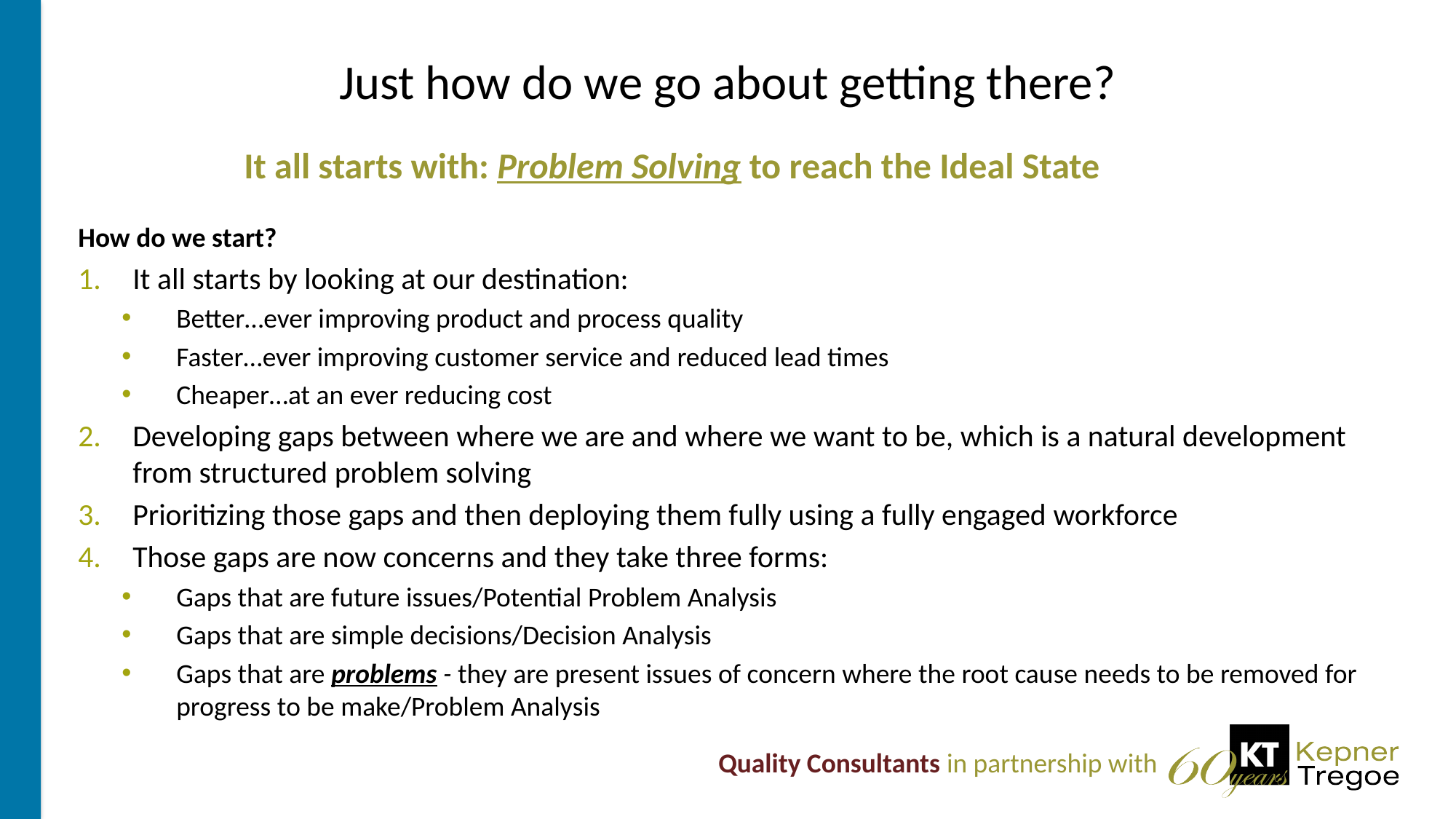

# Just how do we go about getting there?
It all starts with: Problem Solving to reach the Ideal State

How do we start?
It all starts by looking at our destination:
Better…ever improving product and process quality
Faster…ever improving customer service and reduced lead times
Cheaper…at an ever reducing cost
Developing gaps between where we are and where we want to be, which is a natural development from structured problem solving
Prioritizing those gaps and then deploying them fully using a fully engaged workforce
Those gaps are now concerns and they take three forms:
Gaps that are future issues/Potential Problem Analysis
Gaps that are simple decisions/Decision Analysis
Gaps that are problems - they are present issues of concern where the root cause needs to be removed for progress to be make/Problem Analysis